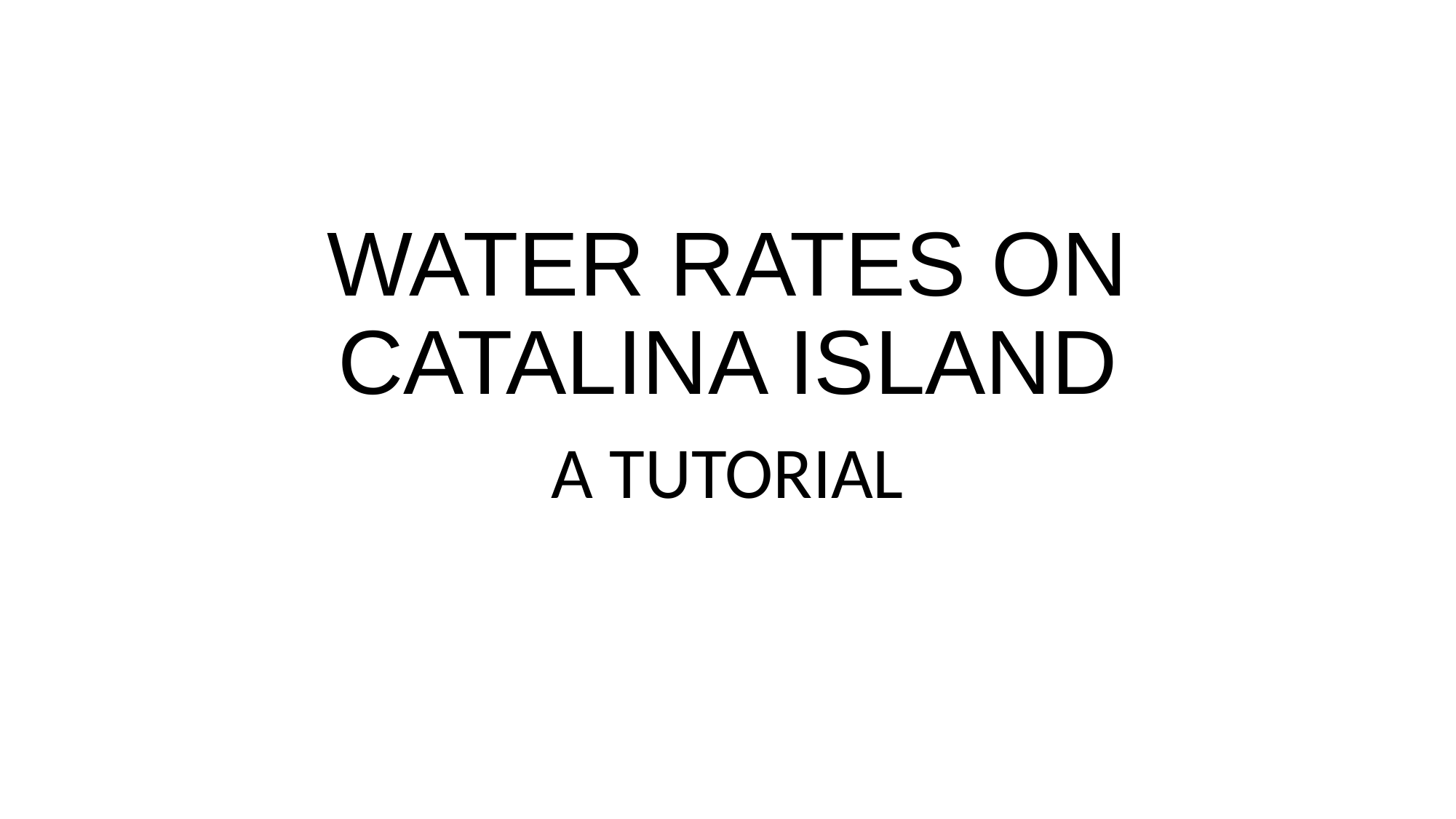

# WATER RATES ON CATALINA ISLAND
A TUTORIAL